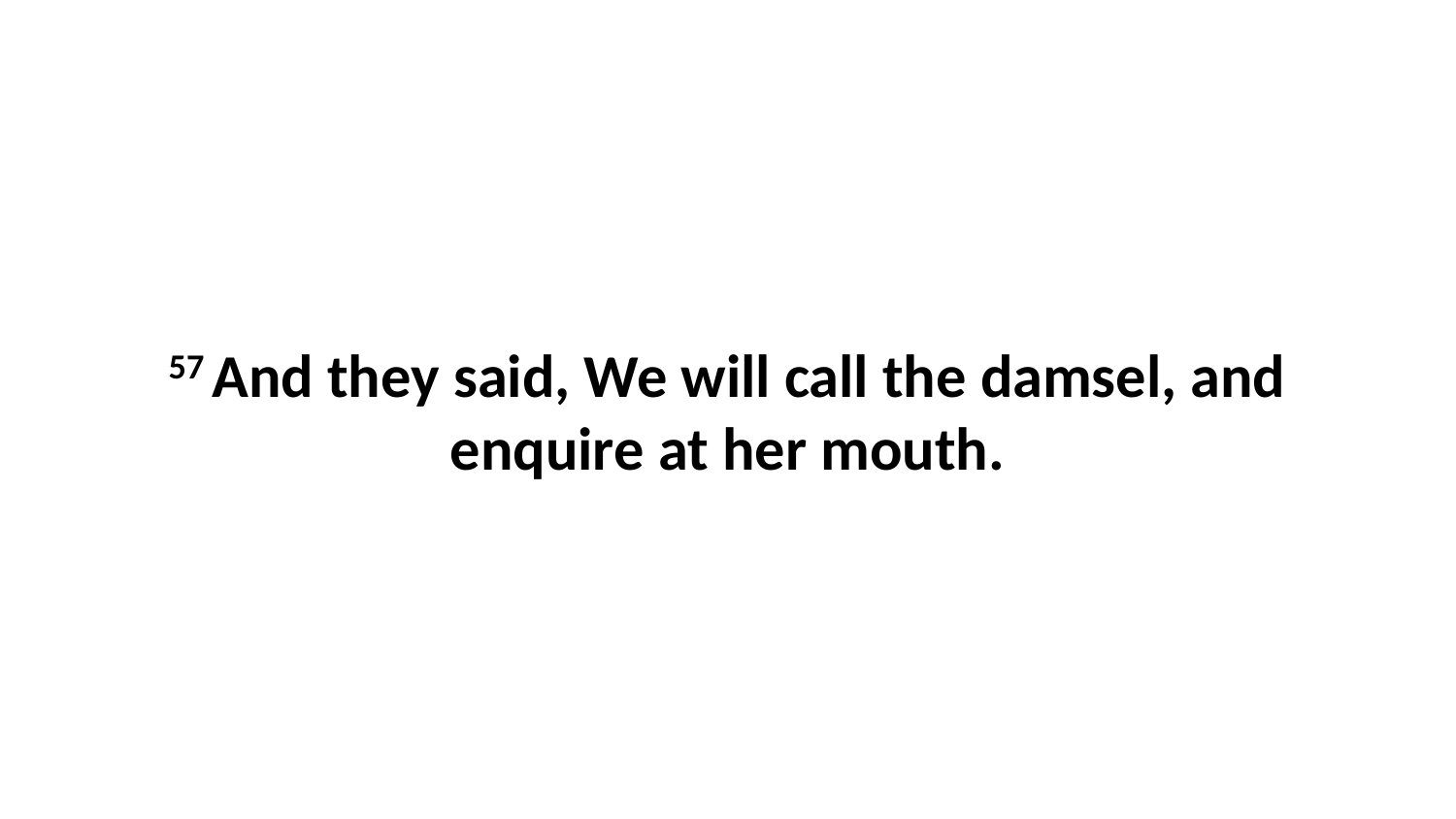

57 And they said, We will call the damsel, and enquire at her mouth.